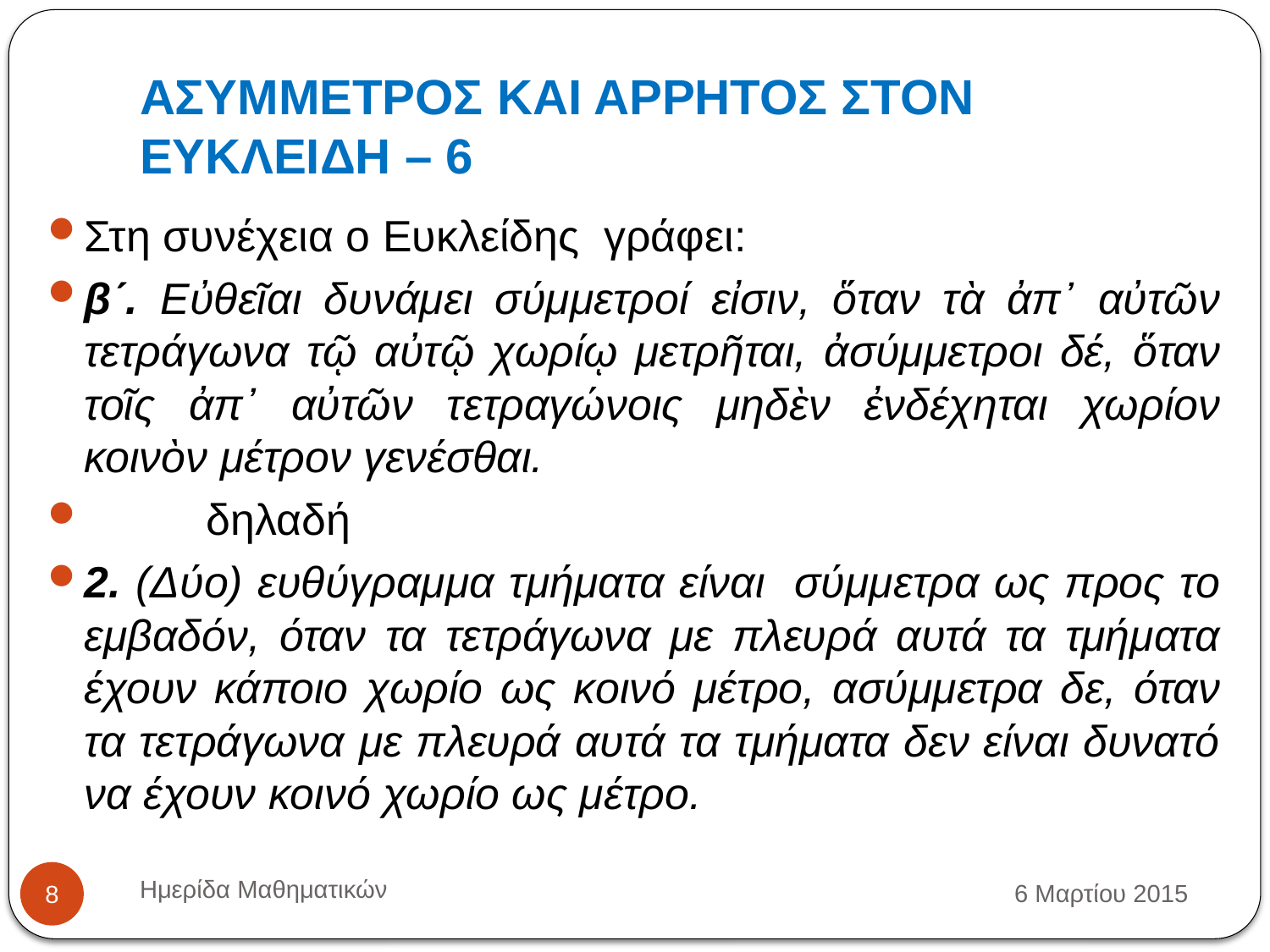

# ΑΣΥΜΜΕΤΡΟΣ ΚΑΙ ΑΡΡΗΤΟΣ ΣΤΟΝ ΕΥΚΛΕΙΔΗ – 6
Στη συνέχεια ο Ευκλείδης  γράφει:
βʹ. Εὐθεῖαι δυνάμει σύμμετροί εἰσιν, ὅταν τὰ ἀπ᾿ αὐτῶν τετράγωνα τῷ αὐτῷ χωρίῳ μετρῆται, ἀσύμμετροι δέ, ὅταν τοῖς ἀπ᾿ αὐτῶν τετραγώνοις μηδὲν ἐνδέχηται χωρίον κοινὸν μέτρον γενέσθαι.
	δηλαδή
2. (Δύο) ευθύγραμμα τμήματα είναι  σύμμετρα ως προς το εμβαδόν, όταν τα τετράγωνα με πλευρά αυτά τα τμήματα έχουν κάποιο χωρίο ως κοινό μέτρο, ασύμμετρα δε, όταν τα τετράγωνα με πλευρά αυτά τα τμήματα δεν είναι δυνατό να έχουν κοινό χωρίο ως μέτρο.

Ημερίδα Μαθηματικών
6 Μαρτίου 2015
8